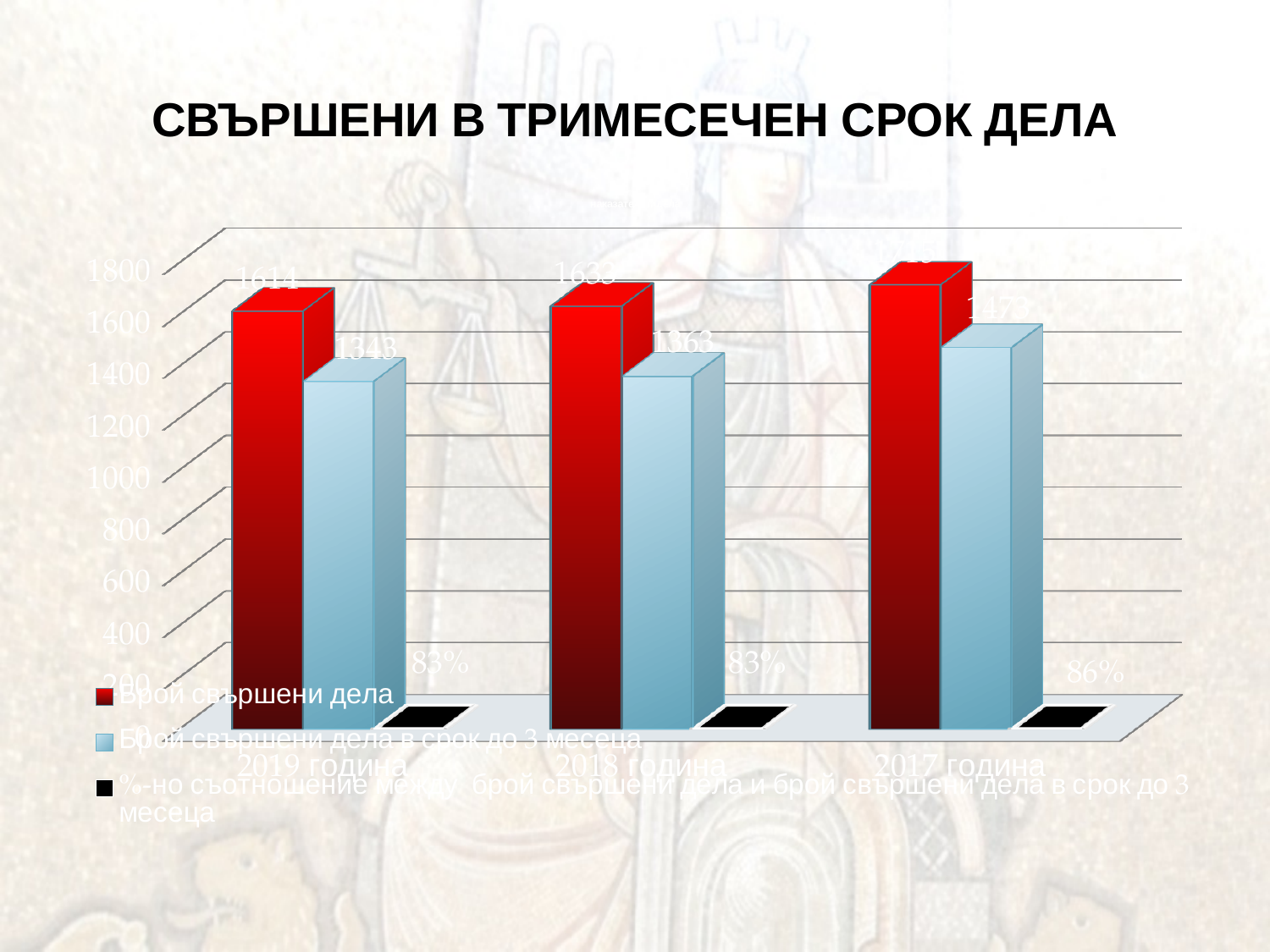

# СВЪРШЕНИ В ТРИМЕСЕЧЕН СРОК ДЕЛА

[unsupported chart]